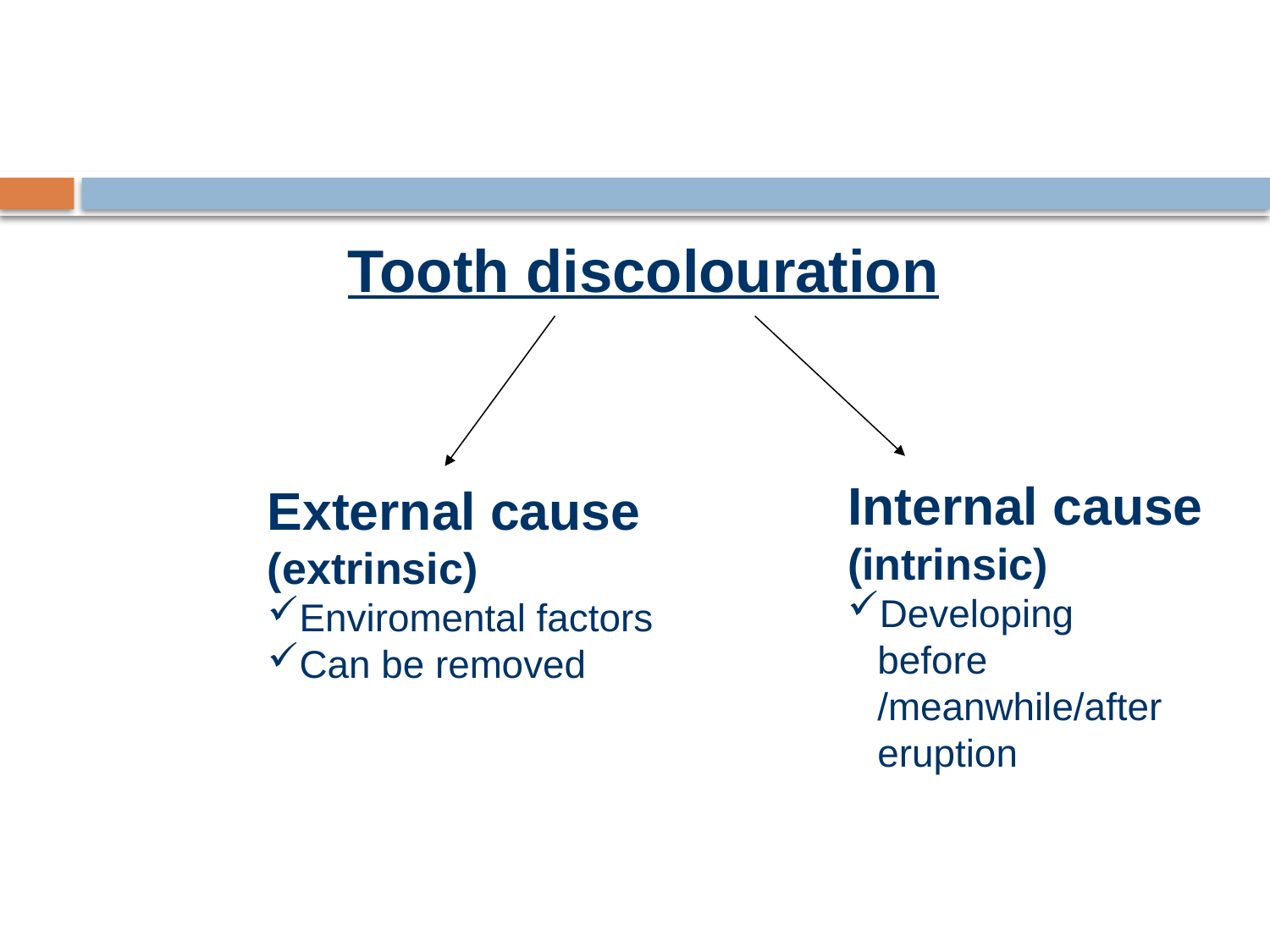

Tooth discolouration

Internal cause
(intrinsic)
Developing before /meanwhile/after eruption
External cause
(extrinsic)
Enviromental factors
Can be removed